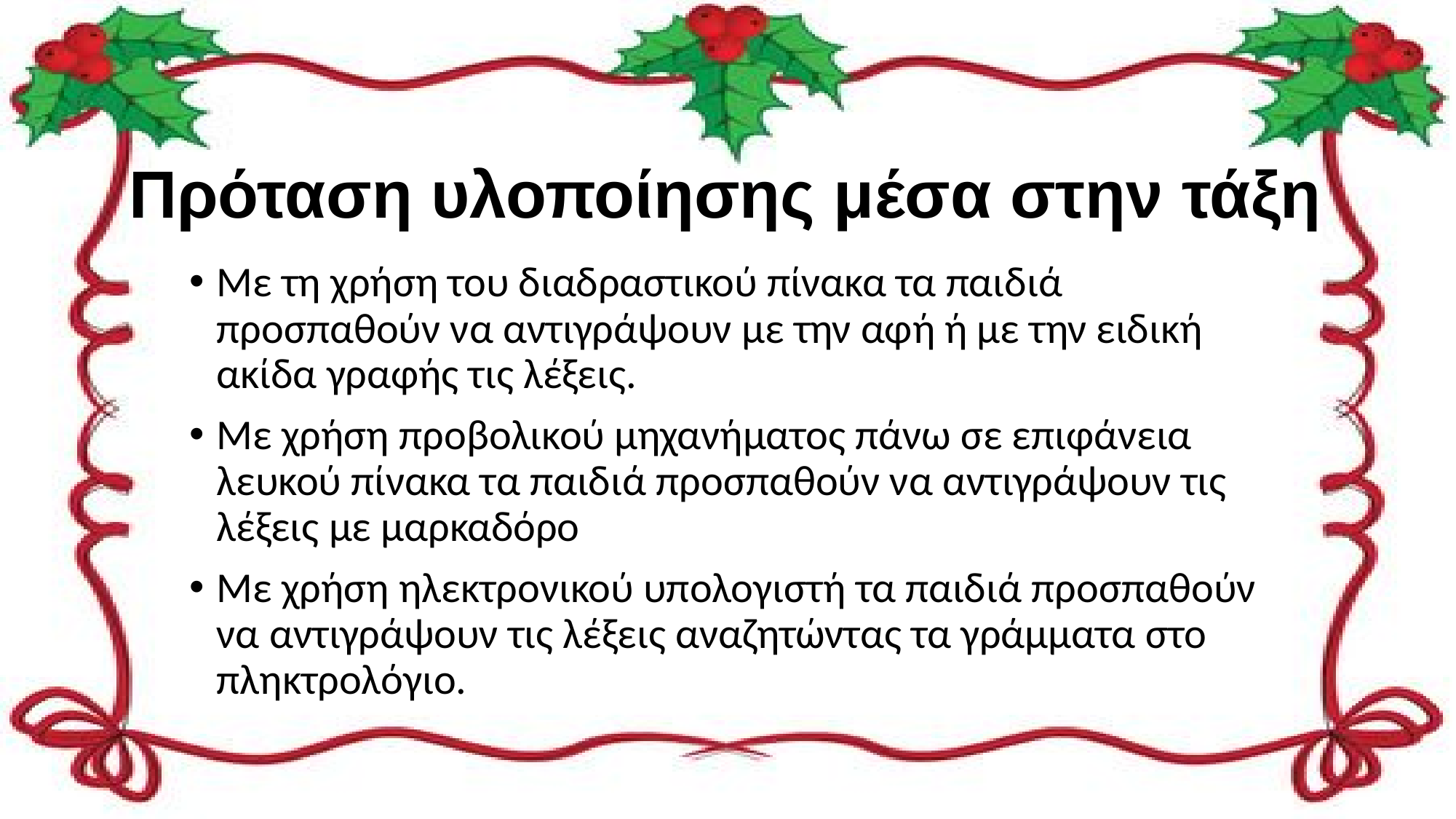

# Πρόταση υλοποίησης μέσα στην τάξη
Με τη χρήση του διαδραστικού πίνακα τα παιδιά προσπαθούν να αντιγράψουν με την αφή ή με την ειδική ακίδα γραφής τις λέξεις.
Με χρήση προβολικού μηχανήματος πάνω σε επιφάνεια λευκού πίνακα τα παιδιά προσπαθούν να αντιγράψουν τις λέξεις με μαρκαδόρο
Με χρήση ηλεκτρονικού υπολογιστή τα παιδιά προσπαθούν να αντιγράψουν τις λέξεις αναζητώντας τα γράμματα στο πληκτρολόγιο.